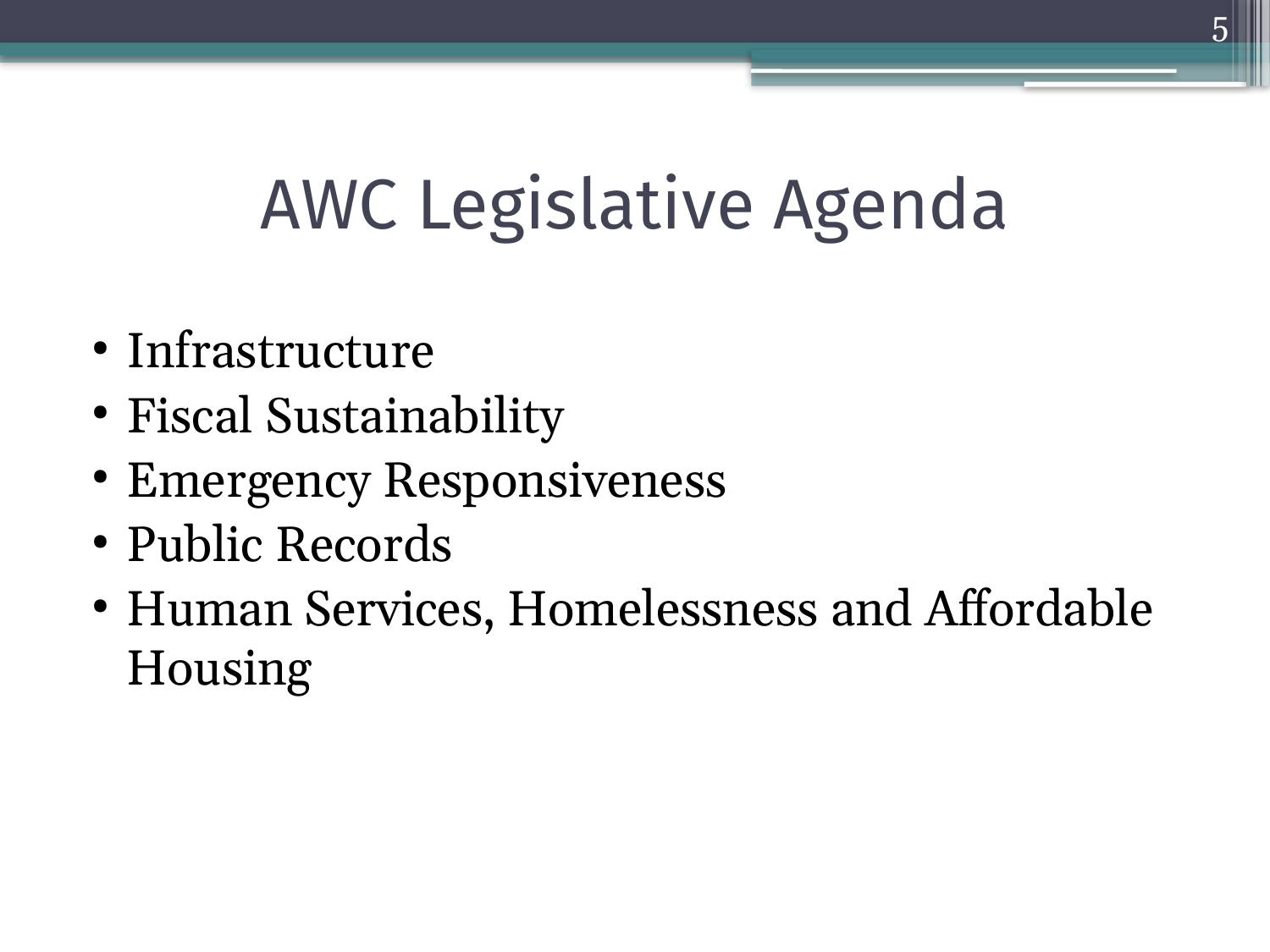

5
# AWC Legislative Agenda
Infrastructure
Fiscal Sustainability
Emergency Responsiveness
Public Records
Human Services, Homelessness and Affordable Housing